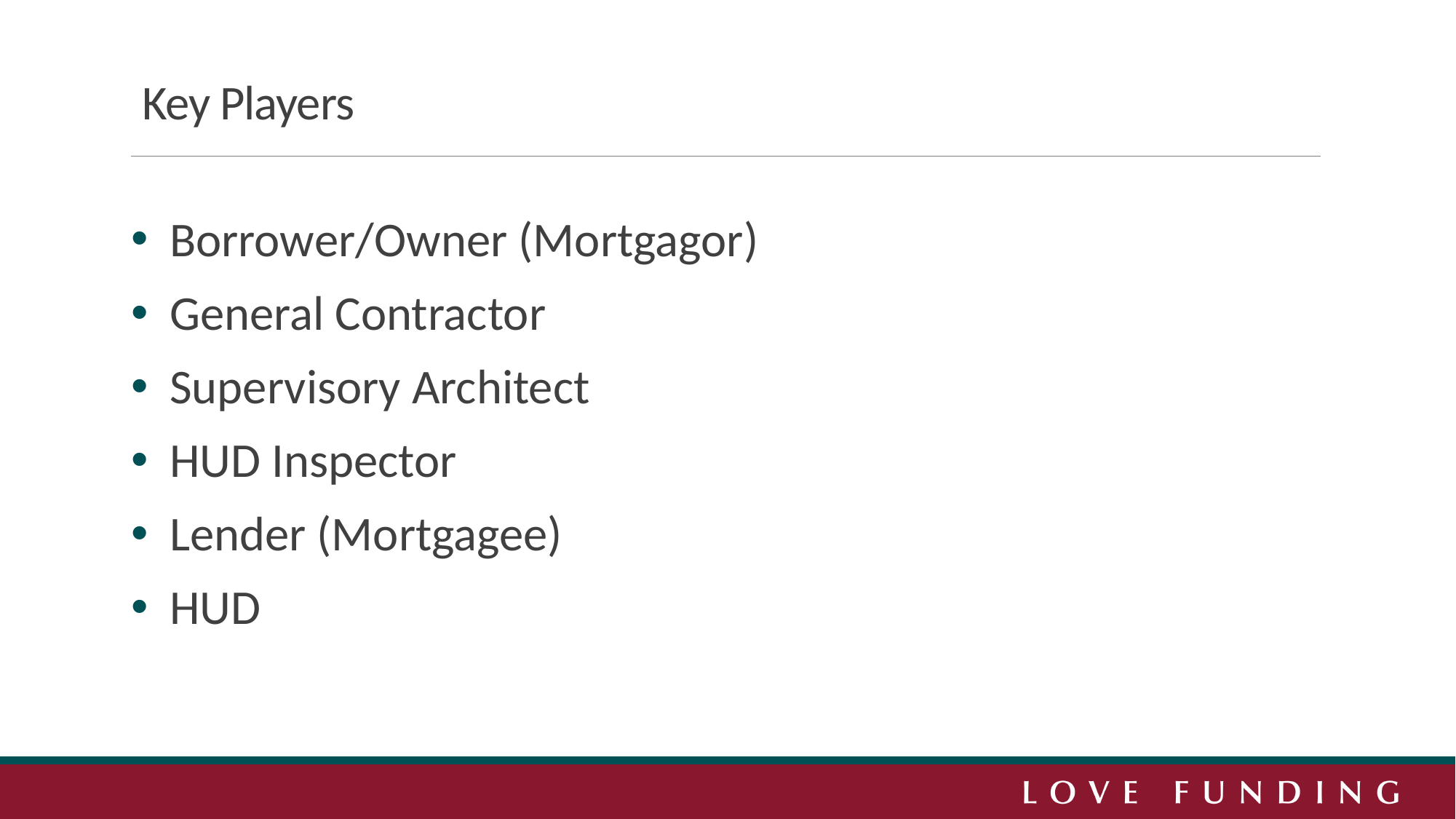

# Key Players

  Borrower/Owner (Mortgagor)
  General Contractor
  Supervisory Architect
  HUD Inspector
  Lender (Mortgagee)
  HUD